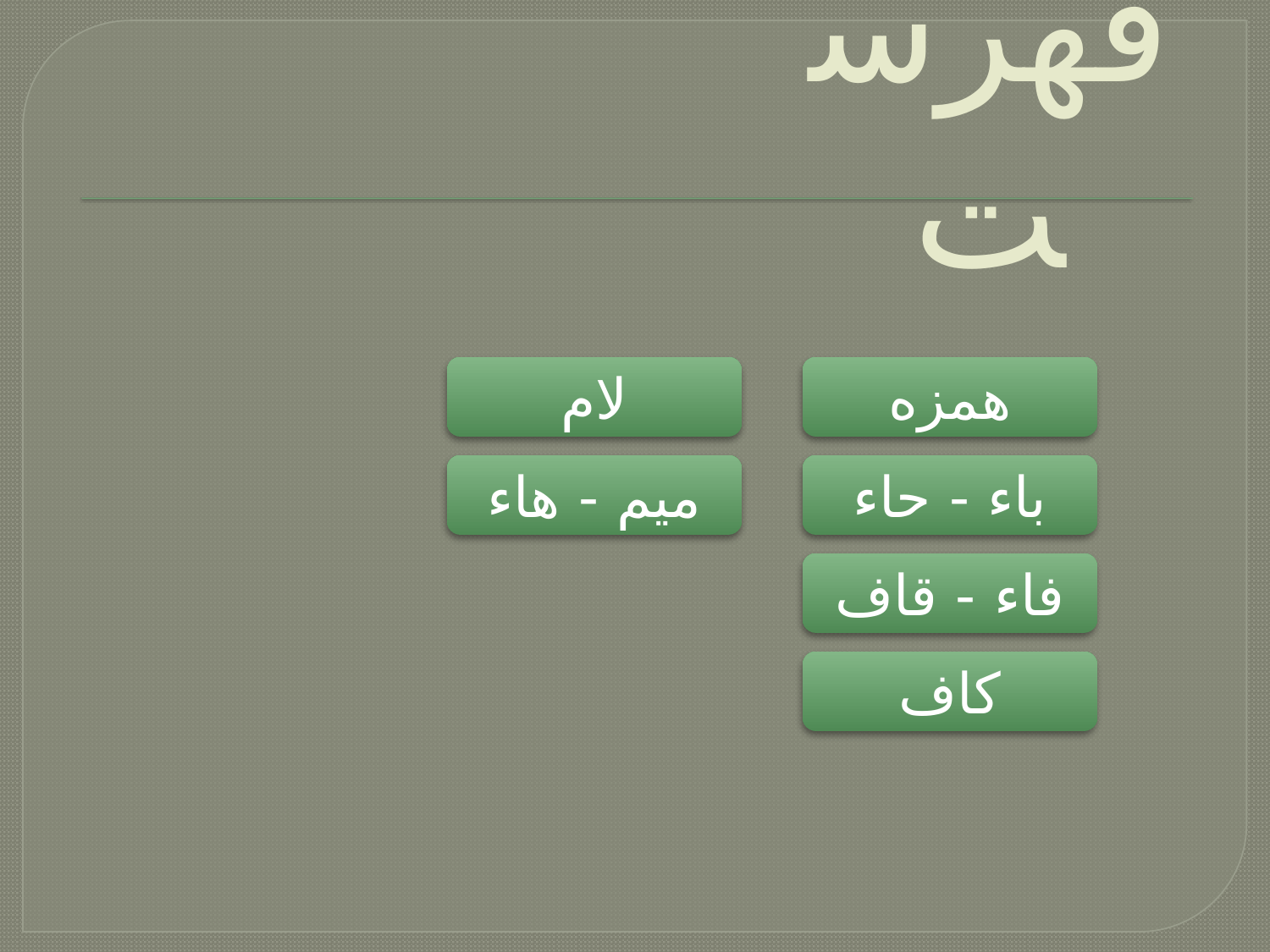

# فهرست
لام
همزه
میم - هاء
باء - حاء
فاء - قاف
کاف